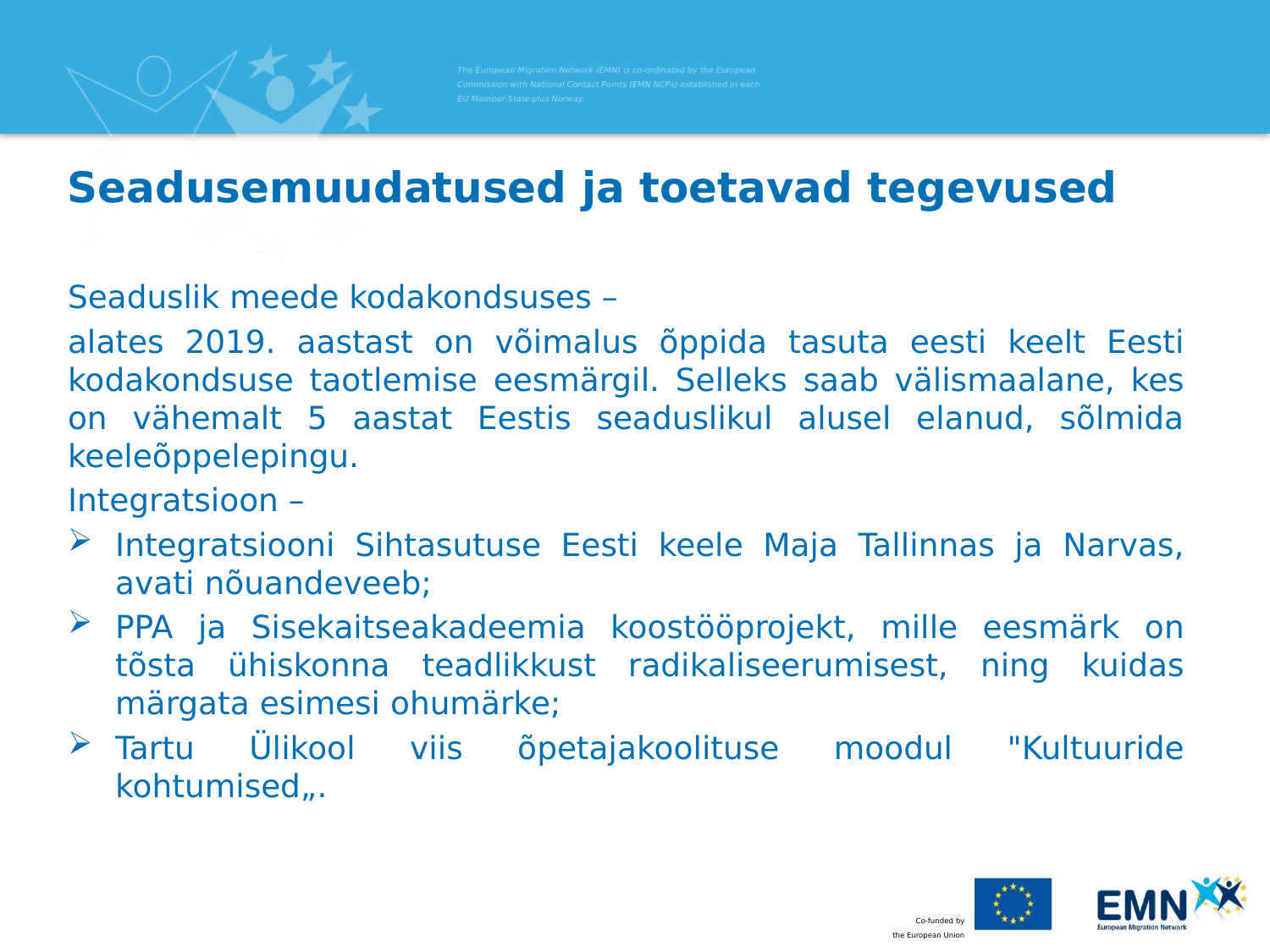

# Seadusemuudatused ja toetavad tegevused

Seaduslik meede kodakondsuses –
alates 2019. aastast on võimalus õppida tasuta eesti keelt Eesti kodakondsuse taotlemise eesmärgil. Selleks saab välismaalane, kes on vähemalt 5 aastat Eestis seaduslikul alusel elanud, sõlmida keeleõppelepingu.
Integratsioon –
Integratsiooni Sihtasutuse Eesti keele Maja Tallinnas ja Narvas, avati nõuandeveeb;
PPA ja Sisekaitseakadeemia koostööprojekt, mille eesmärk on tõsta ühiskonna teadlikkust radikaliseerumisest, ning kuidas märgata esimesi ohumärke;
Tartu Ülikool viis õpetajakoolituse moodul "Kultuuride kohtumised„.